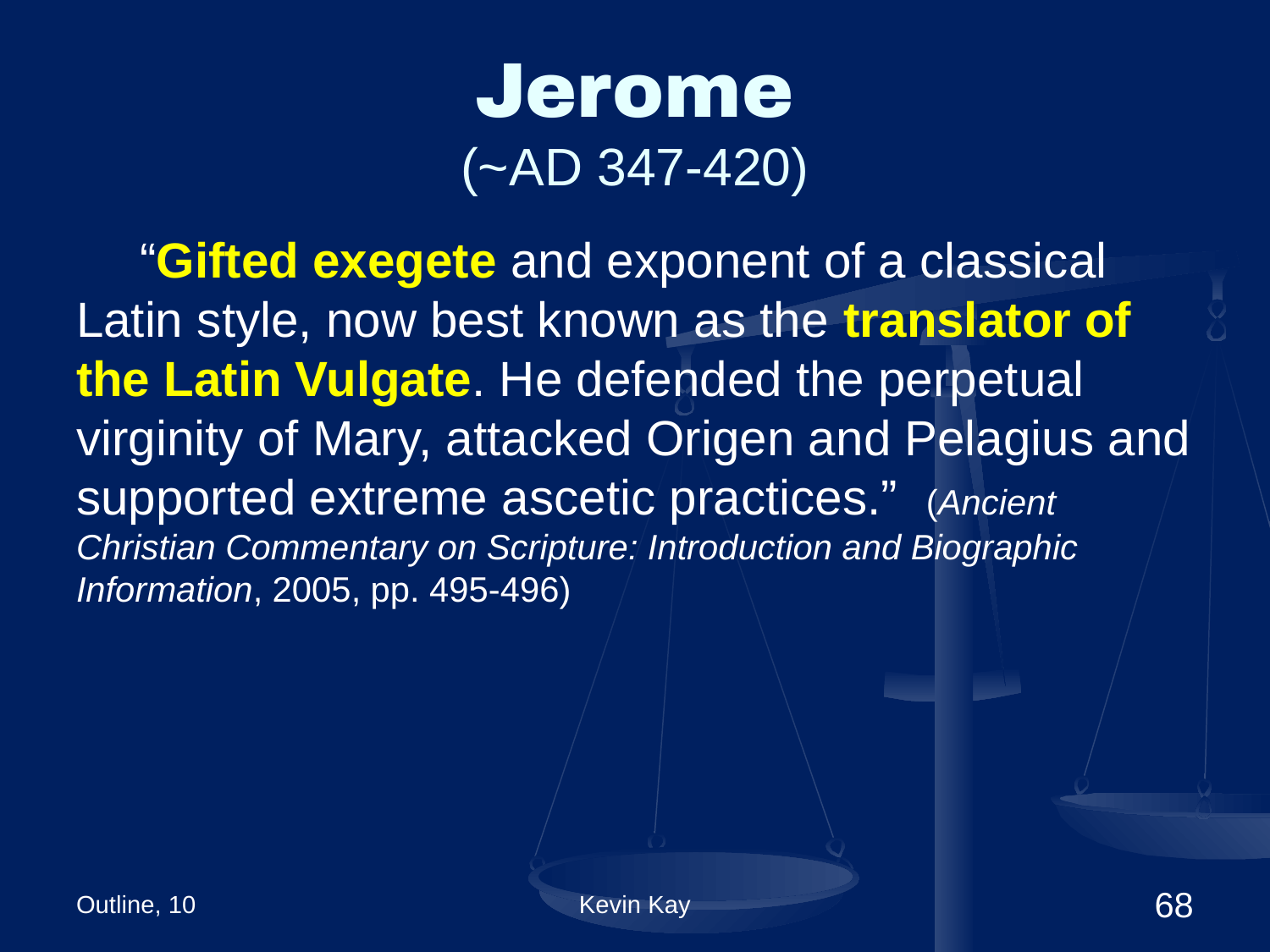

# Jerome (~AD 347-420)
“Gifted exegete and exponent of a classical Latin style, now best known as the translator of the Latin Vulgate. He defended the perpetual virginity of Mary, attacked Origen and Pelagius and supported extreme ascetic practices.”  (Ancient Christian Commentary on Scripture: Introduction and Biographic Information, 2005, pp. 495-496)
Outline, 10
Kevin Kay
68